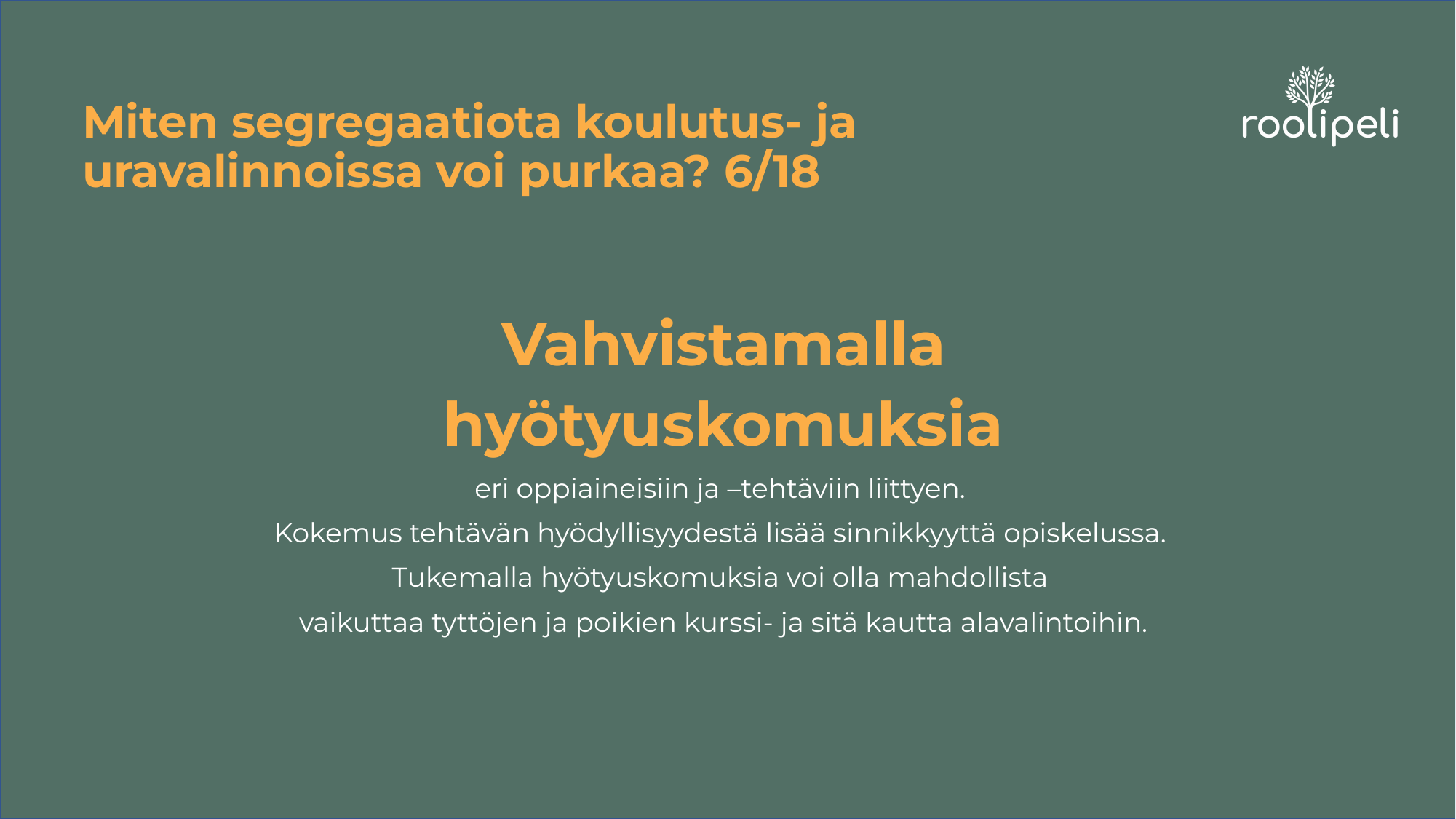

# Miten segregaatiota koulutus- ja uravalinnoissa voi purkaa? 6/18

Vahvistamalla
hyötyuskomuksia
eri oppiaineisiin ja –tehtäviin liittyen.
Kokemus tehtävän hyödyllisyydestä lisää sinnikkyyttä opiskelussa.
Tukemalla hyötyuskomuksia voi olla mahdollista
vaikuttaa tyttöjen ja poikien kurssi- ja sitä kautta alavalintoihin.